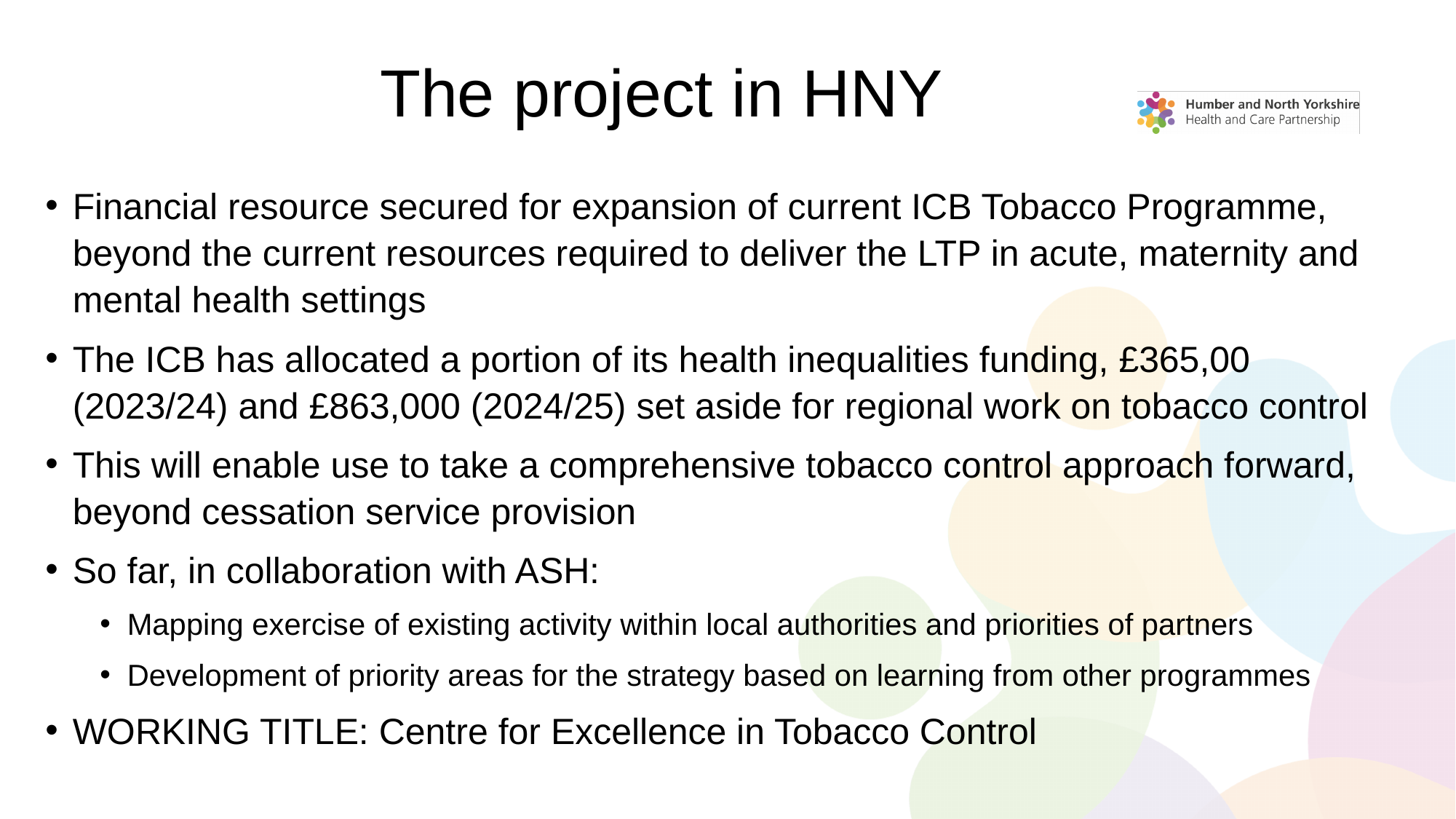

# The project in HNY
Financial resource secured for expansion of current ICB Tobacco Programme, beyond the current resources required to deliver the LTP in acute, maternity and mental health settings
The ICB has allocated a portion of its health inequalities funding, £365,00 (2023/24) and £863,000 (2024/25) set aside for regional work on tobacco control
This will enable use to take a comprehensive tobacco control approach forward, beyond cessation service provision
So far, in collaboration with ASH:
Mapping exercise of existing activity within local authorities and priorities of partners
Development of priority areas for the strategy based on learning from other programmes
WORKING TITLE: Centre for Excellence in Tobacco Control